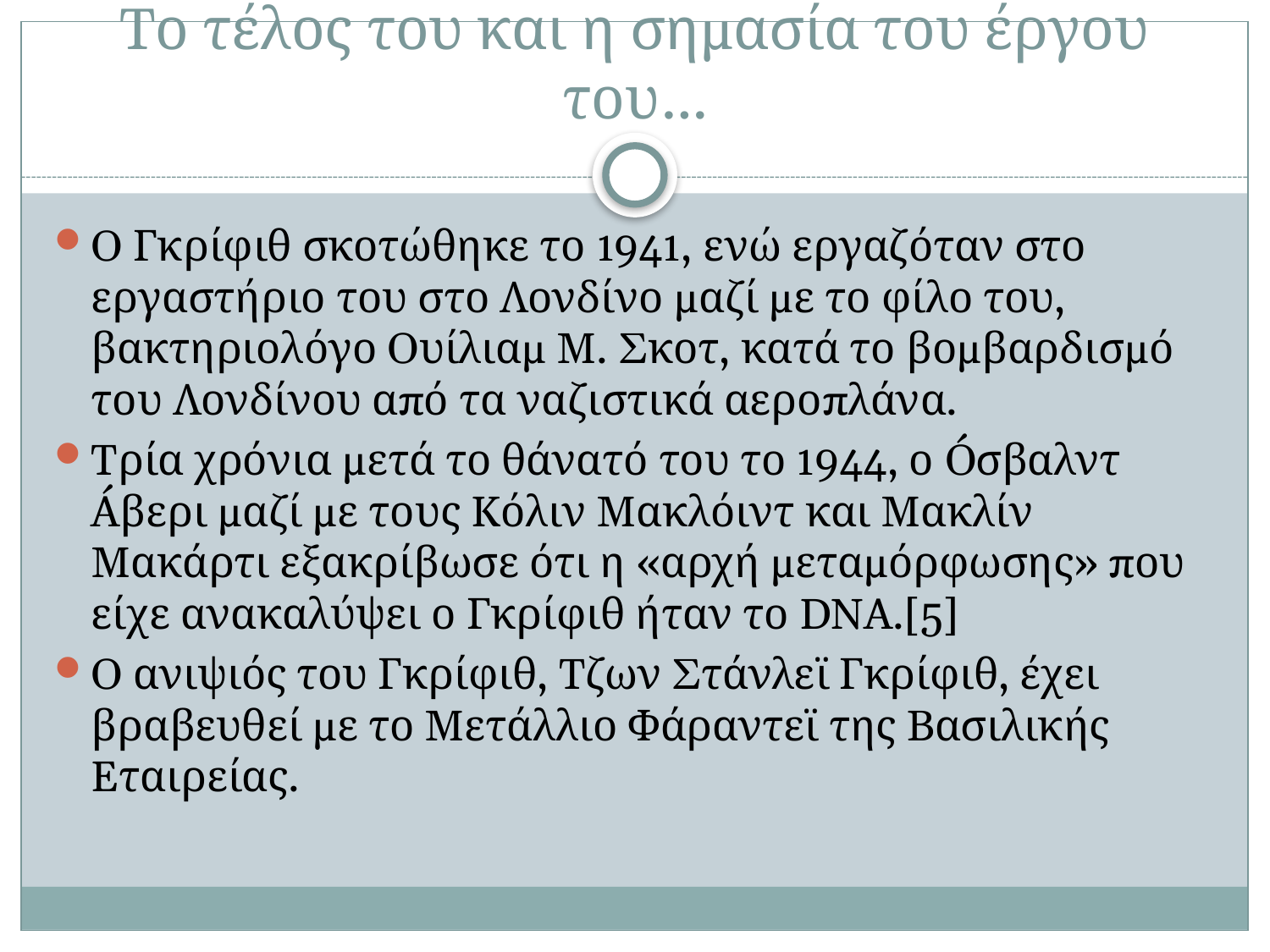

# Το τέλος του και η σημασία του έργου του…
Ο Γκρίφιθ σκοτώθηκε το 1941, ενώ εργαζόταν στο εργαστήριο του στο Λονδίνο μαζί με το φίλο του, βακτηριολόγο Ουίλιαμ Μ. Σκοτ, κατά το βομβαρδισμό του Λονδίνου από τα ναζιστικά αεροπλάνα.
Τρία χρόνια μετά το θάνατό του το 1944, ο Όσβαλντ Άβερι μαζί με τους Κόλιν Μακλόιντ και Μακλίν Μακάρτι εξακρίβωσε ότι η «αρχή μεταμόρφωσης» που είχε ανακαλύψει ο Γκρίφιθ ήταν το DNA.[5]
Ο ανιψιός του Γκρίφιθ, Τζων Στάνλεϊ Γκρίφιθ, έχει βραβευθεί με το Μετάλλιο Φάραντεϊ της Βασιλικής Εταιρείας.